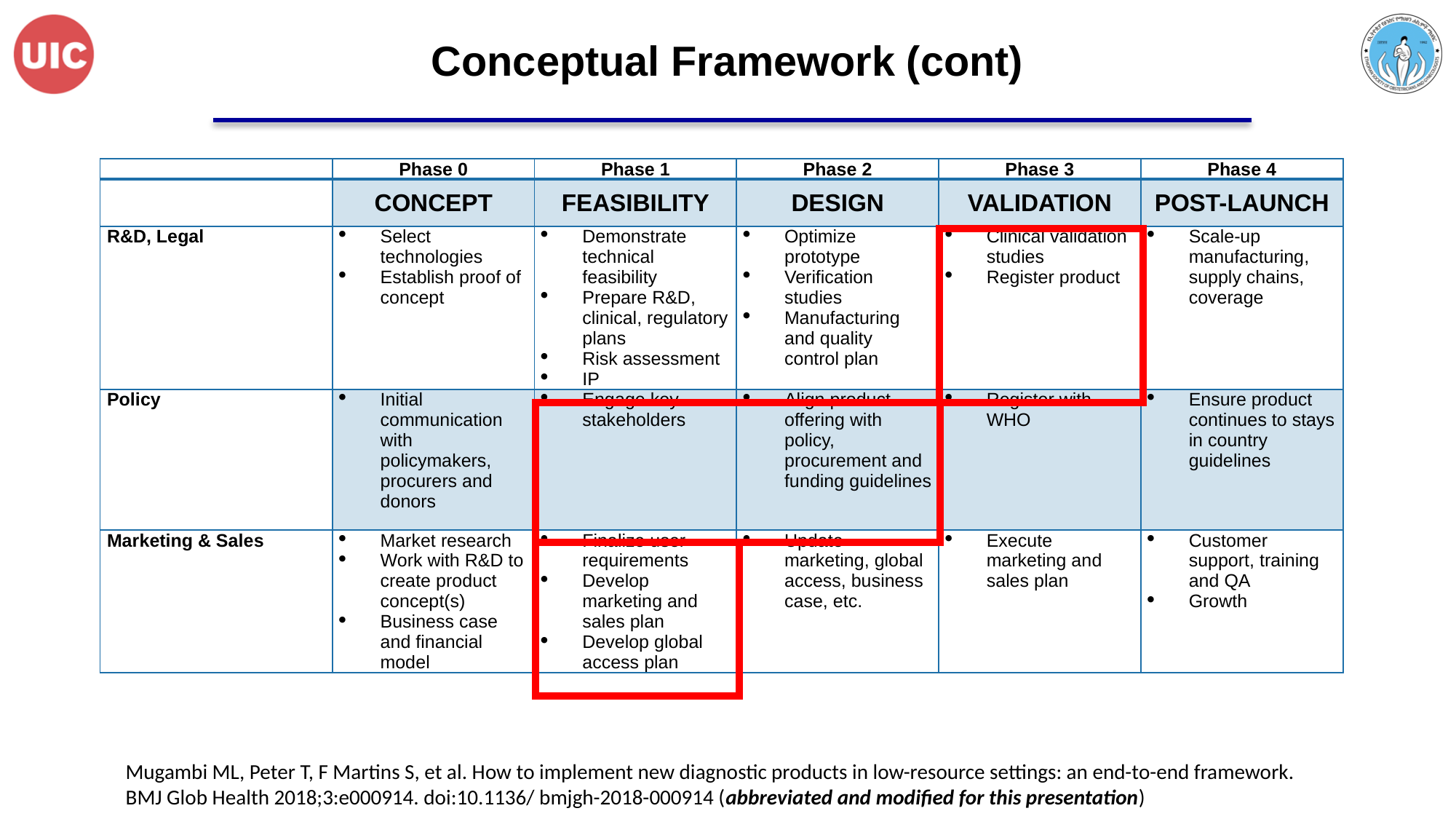

# Conceptual Framework (cont)
|  | Phase 0 | Phase 1 | Phase 2 | Phase 3 | Phase 4 |
| --- | --- | --- | --- | --- | --- |
|  | Concept | Feasibility | Design | Validation | Post-launch |
| R&D, Legal | Select technologies Establish proof of concept | Demonstrate technical feasibility Prepare R&D, clinical, regulatory plans Risk assessment IP | Optimize prototype Verification studies Manufacturing and quality control plan | Clinical validation studies Register product | Scale-up manufacturing, supply chains, coverage |
| Policy | Initial communication with policymakers, procurers and donors | Engage key stakeholders | Align product offering with policy, procurement and funding guidelines | Register with WHO | Ensure product continues to stays in country guidelines |
| Marketing & Sales | Market research Work with R&D to create product concept(s) Business case and financial model | Finalize user requirements Develop marketing and sales plan Develop global access plan | Update marketing, global access, business case, etc. | Execute marketing and sales plan | Customer support, training and QA Growth |

Mugambi ML, Peter T, F Martins S, et al. How to implement new diagnostic products in low-resource settings: an end-to-end framework. BMJ Glob Health 2018;3:e000914. doi:10.1136/ bmjgh-2018-000914 (abbreviated and modified for this presentation)